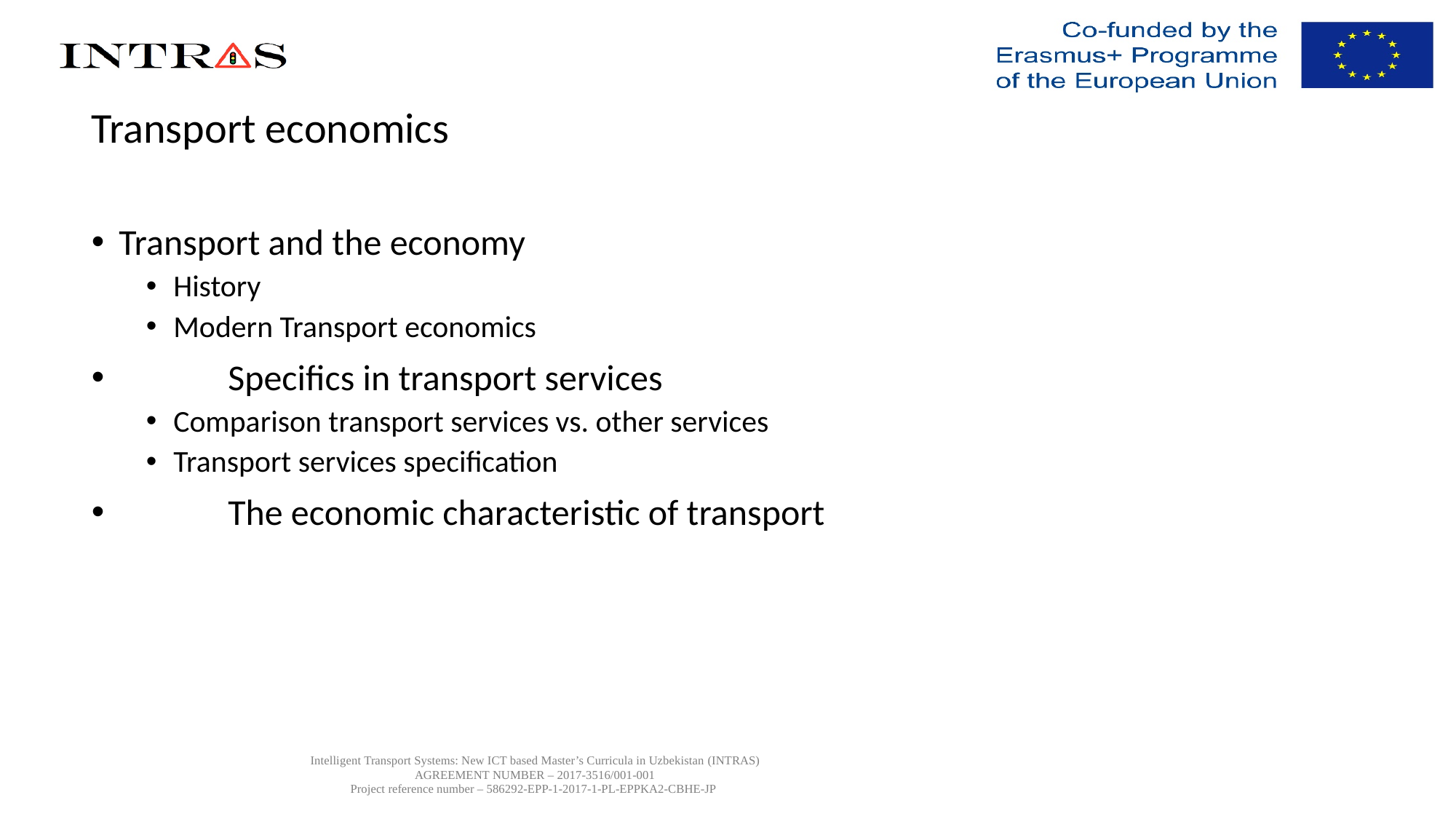

# Transport economics
Transport and the economy
History
Modern Transport economics
	Specifics in transport services
Comparison transport services vs. other services
Transport services specification
	The economic characteristic of transport

Intelligent Transport Systems: New ICT based Master’s Curricula in Uzbekistan (INTRAS)
AGREEMENT NUMBER – 2017-3516/001-001
Project reference number – 586292-EPP-1-2017-1-PL-EPPKA2-CBHE-JP